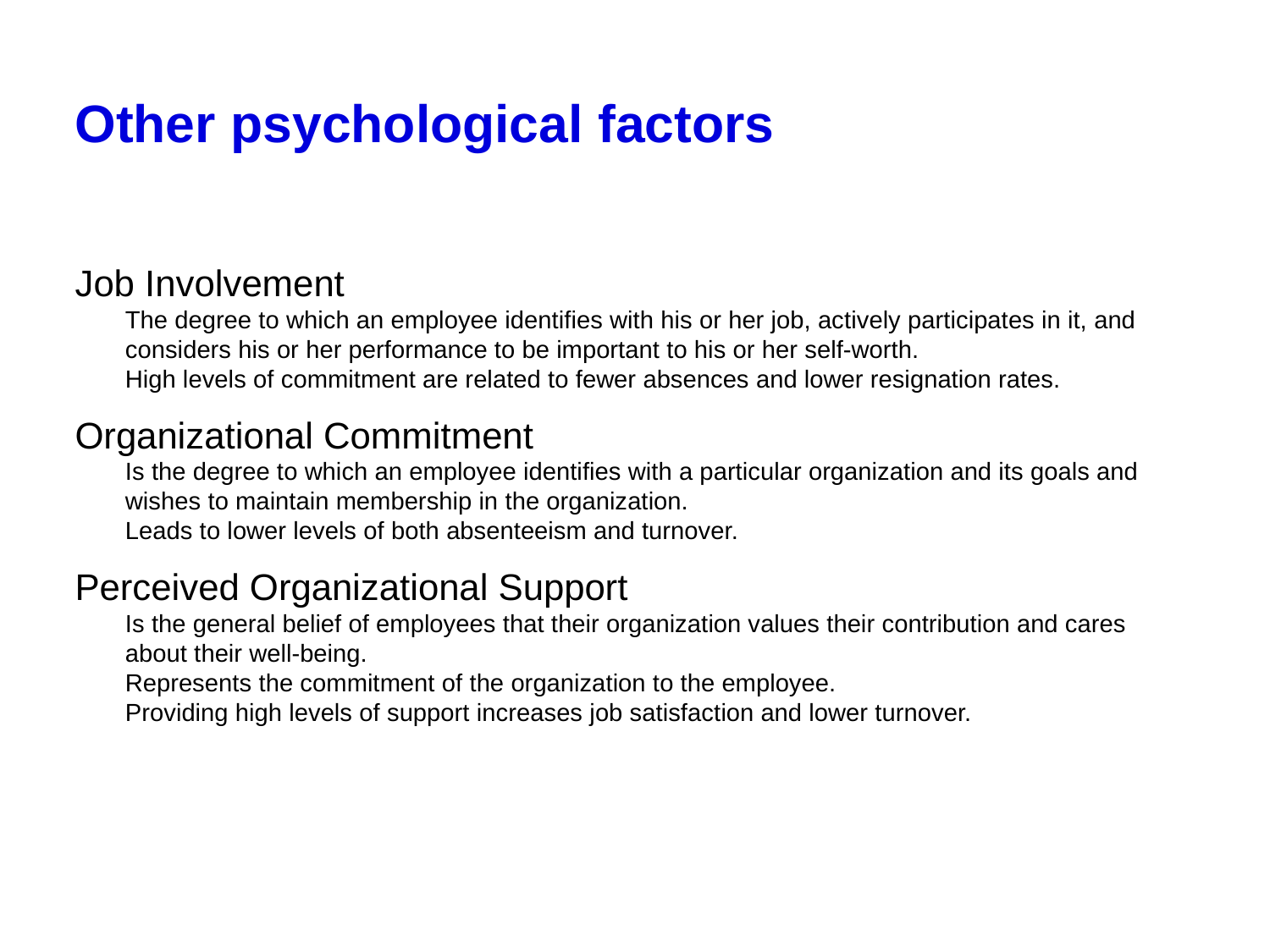

# Other psychological factors
Job Involvement
The degree to which an employee identifies with his or her job, actively participates in it, and considers his or her performance to be important to his or her self-worth.
High levels of commitment are related to fewer absences and lower resignation rates.
Organizational Commitment
Is the degree to which an employee identifies with a particular organization and its goals and wishes to maintain membership in the organization.
Leads to lower levels of both absenteeism and turnover.
Perceived Organizational Support
Is the general belief of employees that their organization values their contribution and cares about their well-being.
Represents the commitment of the organization to the employee.
Providing high levels of support increases job satisfaction and lower turnover.